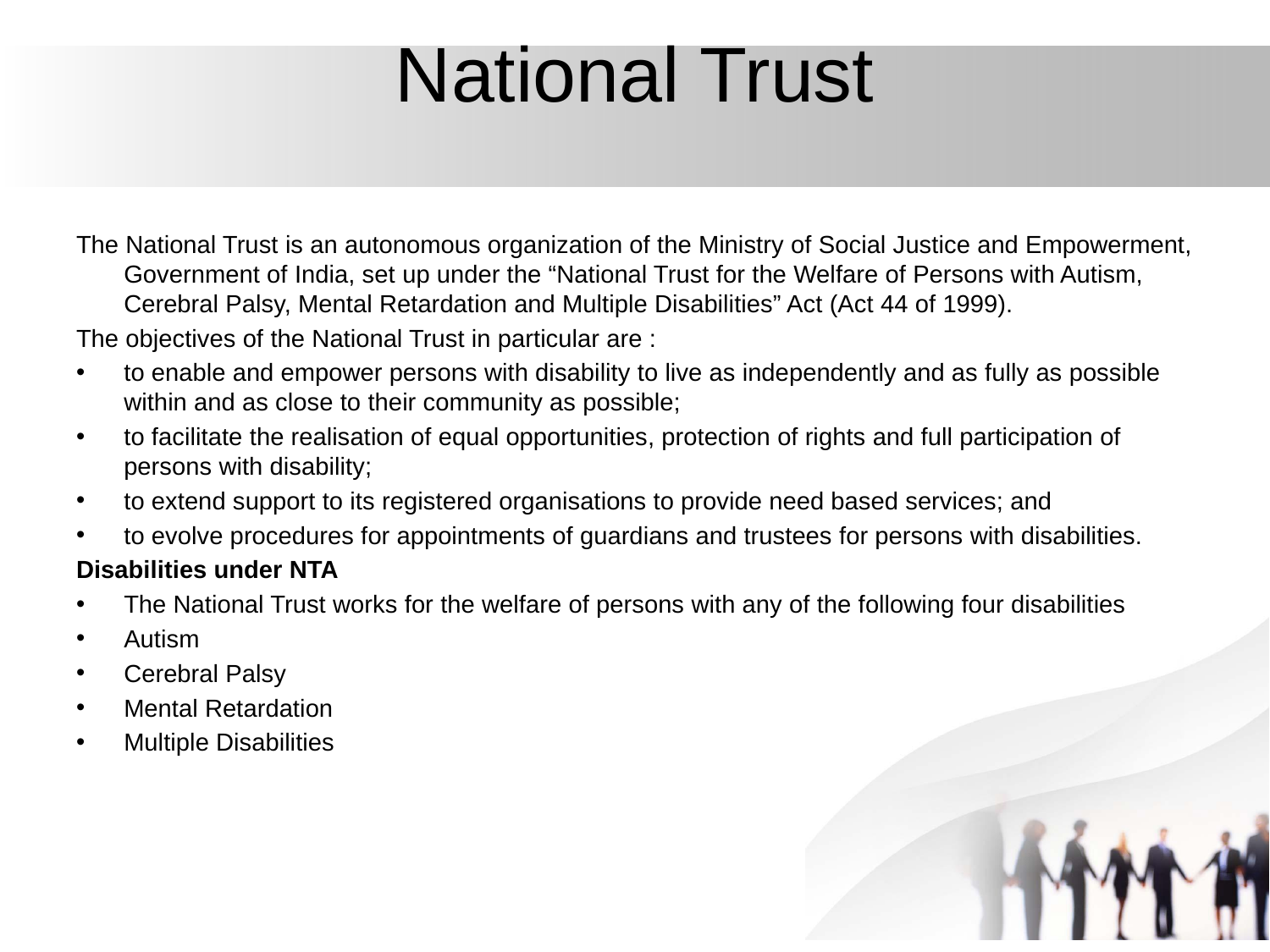

# National Trust
The National Trust is an autonomous organization of the Ministry of Social Justice and Empowerment, Government of India, set up under the “National Trust for the Welfare of Persons with Autism, Cerebral Palsy, Mental Retardation and Multiple Disabilities” Act (Act 44 of 1999).
The objectives of the National Trust in particular are :
to enable and empower persons with disability to live as independently and as fully as possible within and as close to their community as possible;
to facilitate the realisation of equal opportunities, protection of rights and full participation of persons with disability;
to extend support to its registered organisations to provide need based services; and
to evolve procedures for appointments of guardians and trustees for persons with disabilities.
Disabilities under NTA
The National Trust works for the welfare of persons with any of the following four disabilities
Autism
Cerebral Palsy
Mental Retardation
Multiple Disabilities